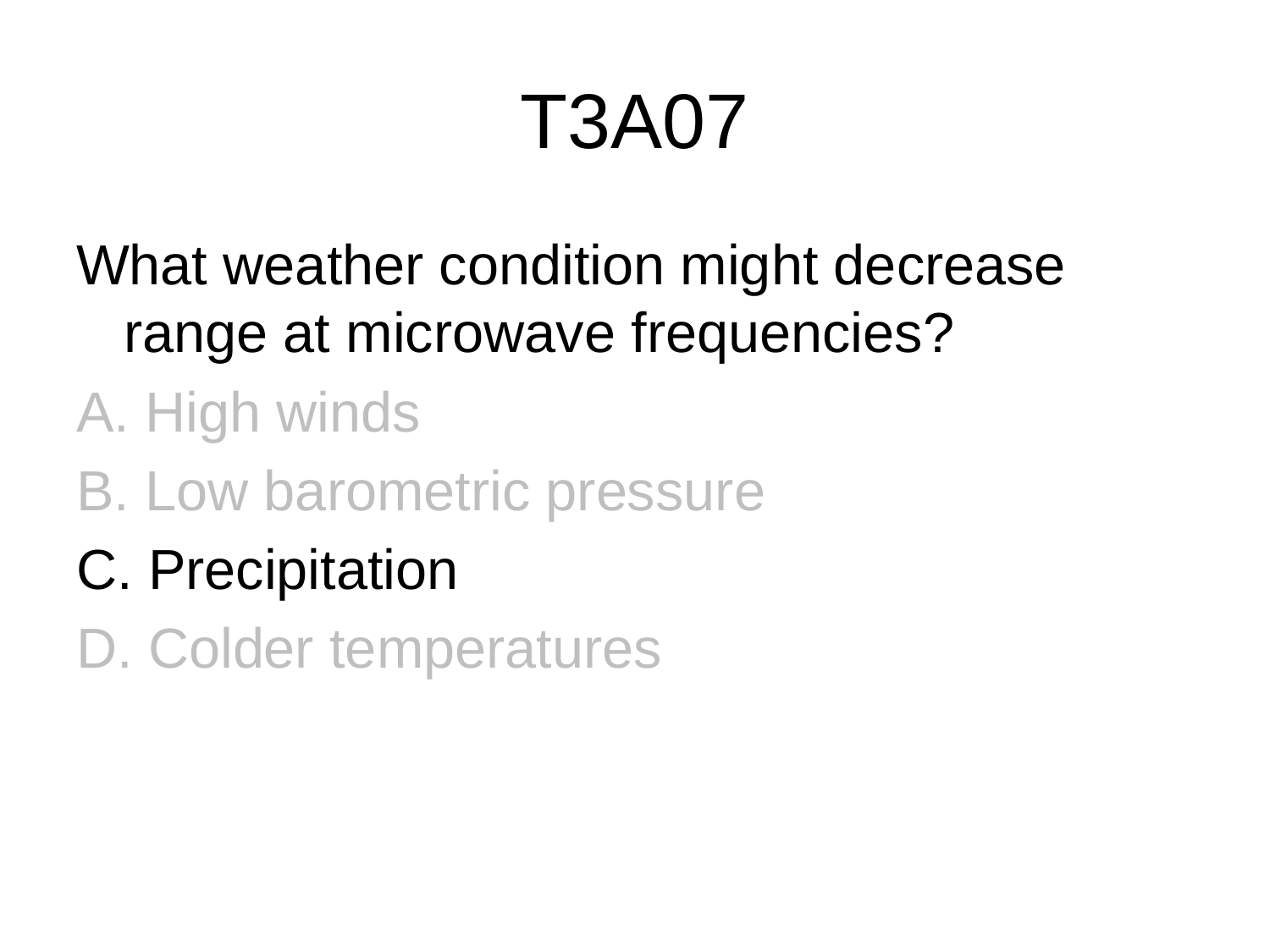

# T3A07
What weather condition might decrease range at microwave frequencies?
A. High winds
B. Low barometric pressure
C. Precipitation
D. Colder temperatures